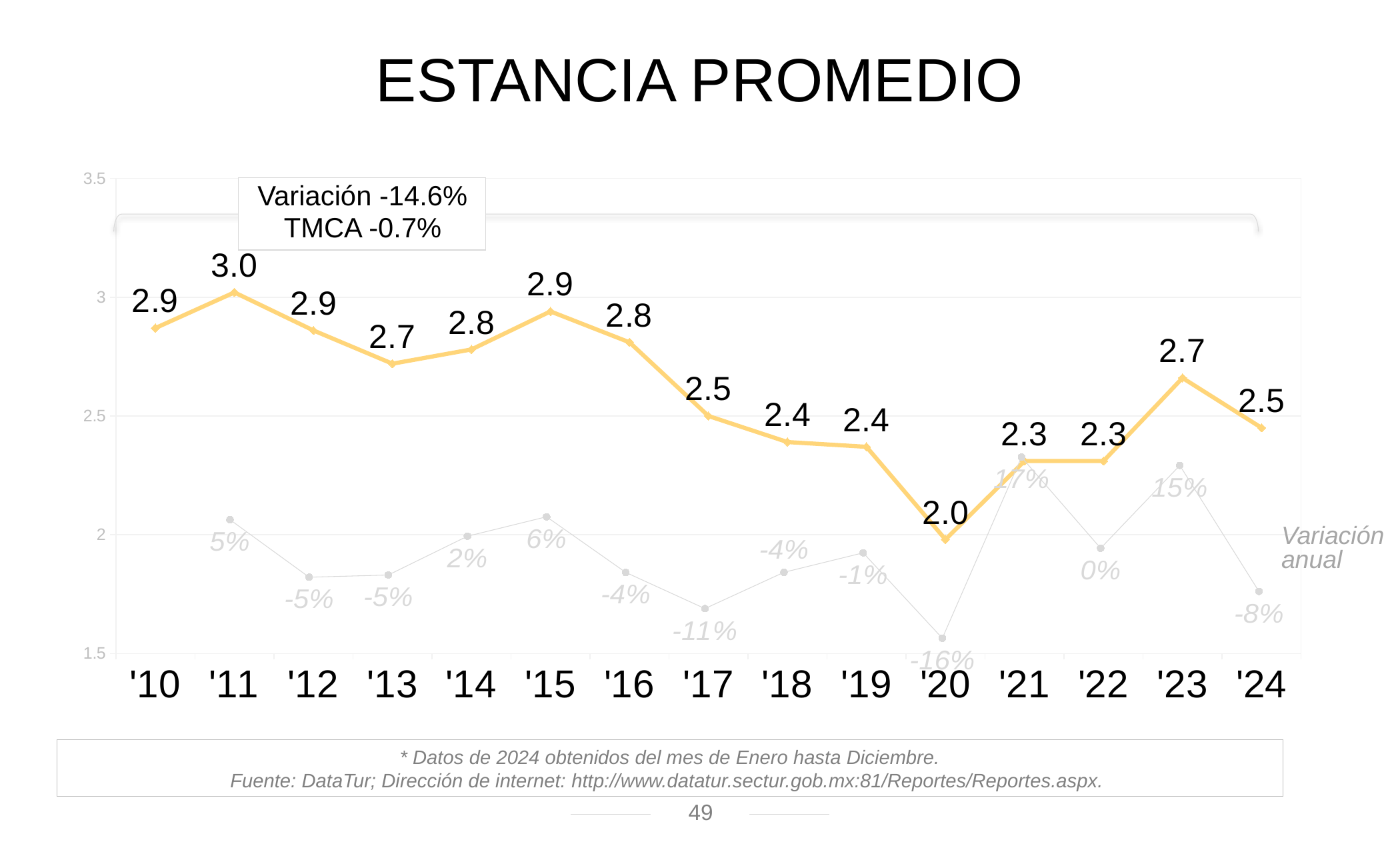

ESTANCIA PROMEDIO

### Chart

| Category | Estadia promedio |
|---|---|
| '10 | 2.87 |
| '11 | 3.02 |
| '12 | 2.86 |
| '13 | 2.72 |
| '14 | 2.78 |
| '15 | 2.94 |
| '16 | 2.81 |
| '17 | 2.5 |
| '18 | 2.39 |
| '19 | 2.37 |
| '20 | 1.98 |
| '21 | 2.31 |
| '22 | 2.31 |
| '23 | 2.66 |
| '24 | 2.45 |
Variación -14.6%
TMCA -0.7%

### Chart

| Category |  |
|---|---|
| '10 | None |
| '11 | 0.052264808362369304 |
| '12 | -0.052980132450331174 |
| '13 | -0.04895104895104884 |
| '14 | 0.02205882352941162 |
| '15 | 0.05755395683453243 |
| '16 | -0.0442176870748299 |
| '17 | -0.11032028469750892 |
| '18 | -0.04399999999999995 |
| '19 | -0.00836820083682009 |
| '20 | -0.1645569620253165 |
| '21 | 0.1666666666666667 |
| '22 | 0.0 |
| '23 | 0.15151515151515155 |
| '24 | -0.07894736842105261 |
Variación anual
* Datos de 2024 obtenidos del mes de Enero hasta Diciembre.
Fuente: DataTur; Dirección de internet: http://www.datatur.sectur.gob.mx:81/Reportes/Reportes.aspx.
49